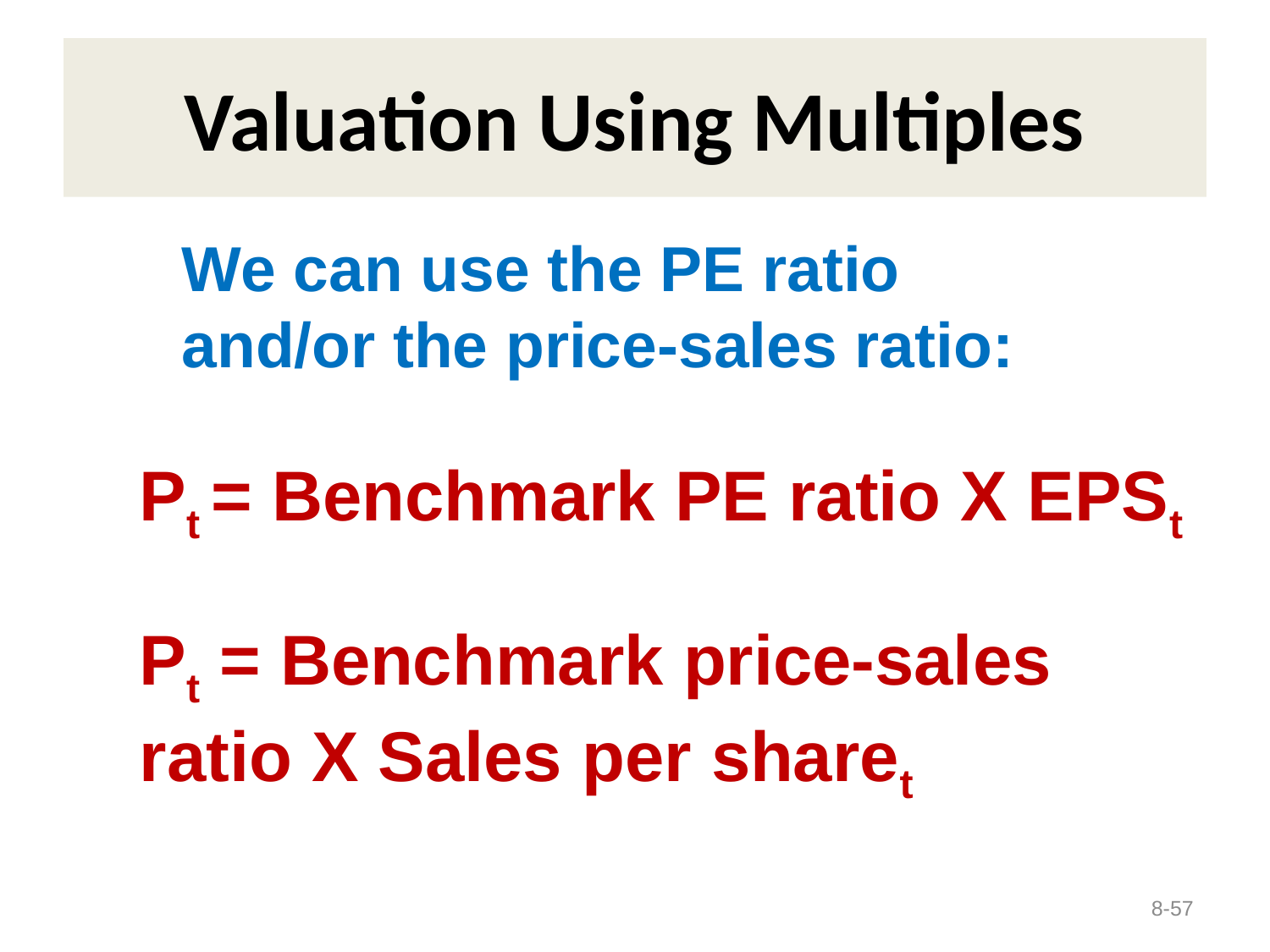

# Valuation Using Multiples
We can use the PE ratio and/or the price-sales ratio:
Pt = Benchmark PE ratio X EPSt

Pt = Benchmark price-sales ratio X Sales per sharet
8-57